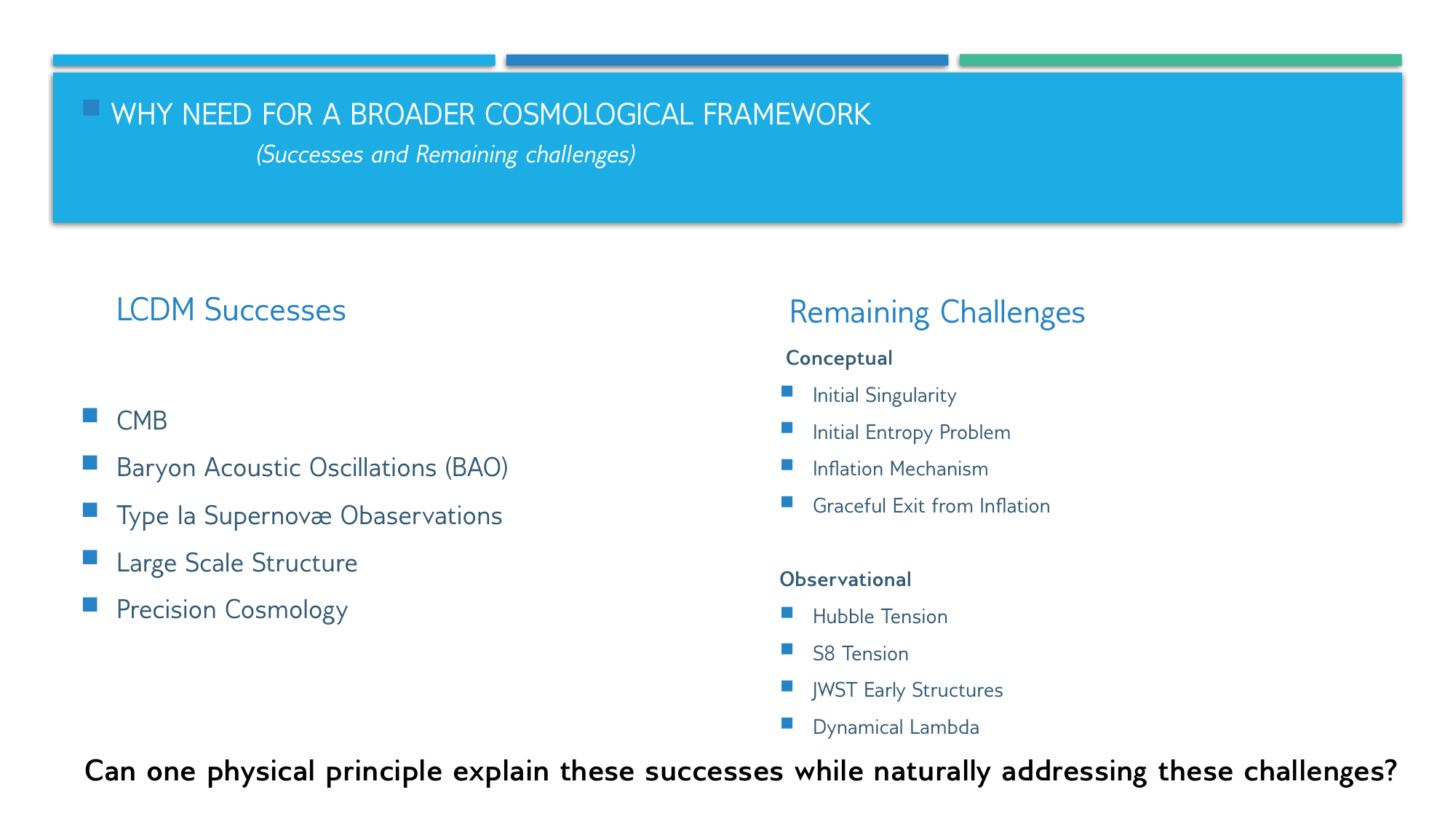

# Why Need for a broader cosmological framework (Successes and Remaining challenges)
LCDM Successes
Remaining Challenges
 Conceptual
Initial Singularity
Initial Entropy Problem
Inflation Mechanism
Graceful Exit from Inflation

Observational
Hubble Tension
S8 Tension
JWST Early Structures
Dynamical Lambda

CMB
Baryon Acoustic Oscillations (BAO)
Type Ia Supernovae Obaservations
Large Scale Structure
Precision Cosmology
Can one physical principle explain these successes while naturally addressing these challenges?